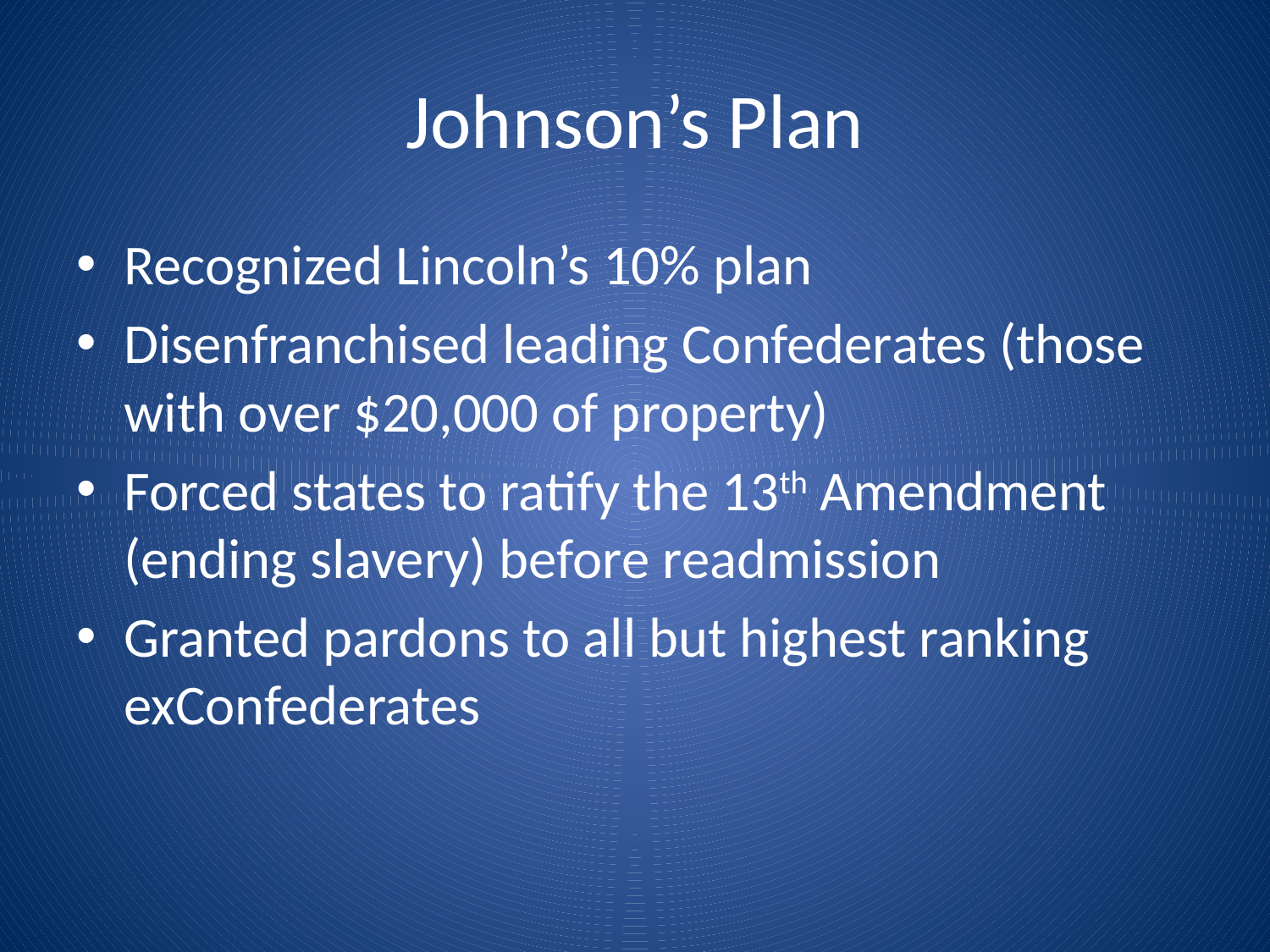

# Johnson’s Plan
Recognized Lincoln’s 10% plan
Disenfranchised leading Confederates (those with over $20,000 of property)
Forced states to ratify the 13th Amendment (ending slavery) before readmission
Granted pardons to all but highest ranking exConfederates